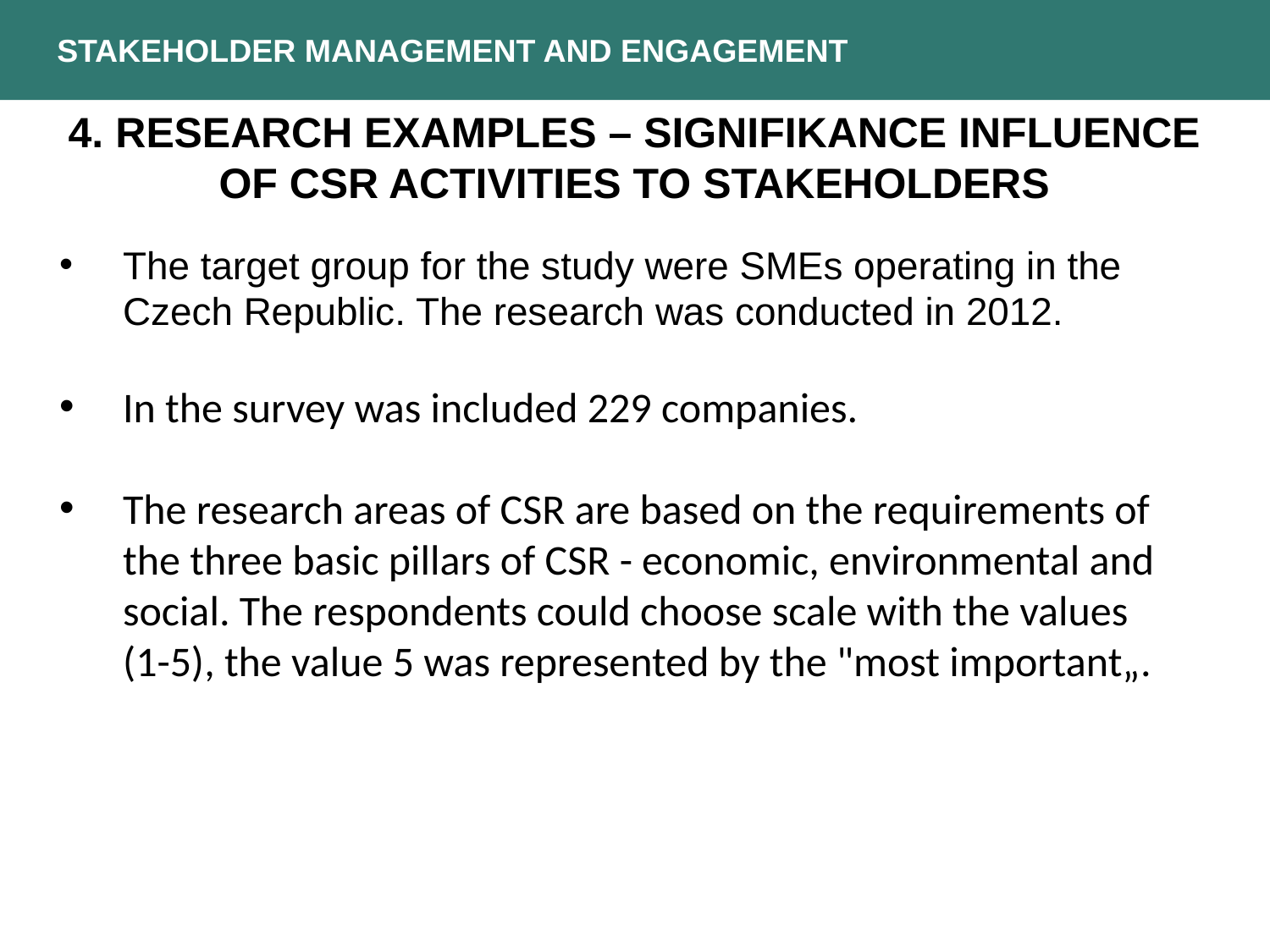

STAKEHOLDER MANAGEMENT AND ENGAGEMENT

4. Research examples – signifikance influence of CSR activities to stakeholders
The target group for the study were SMEs operating in the Czech Republic. The research was conducted in 2012.

In the survey was included 229 companies.

The research areas of CSR are based on the requirements of the three basic pillars of CSR - economic, environmental and social. The respondents could choose scale with the values (1-5), the value 5 was represented by the "most important„.